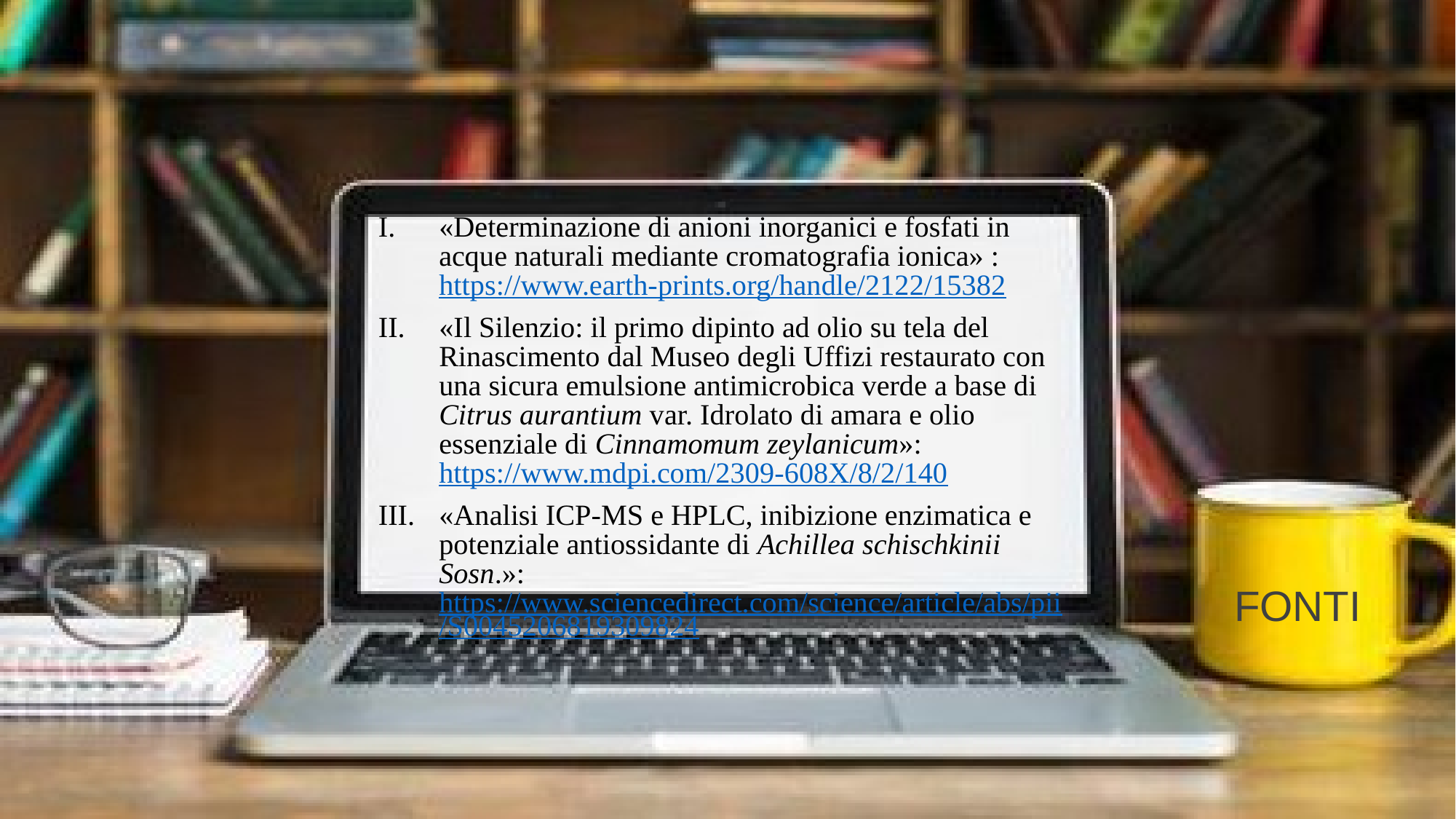

#

«Determinazione di anioni inorganici e fosfati in acque naturali mediante cromatografia ionica» : https://www.earth-prints.org/handle/2122/15382
«Il Silenzio: il primo dipinto ad olio su tela del Rinascimento dal Museo degli Uffizi restaurato con una sicura emulsione antimicrobica verde a base di Citrus aurantium var. Idrolato di amara e olio essenziale di Cinnamomum zeylanicum»: https://www.mdpi.com/2309-608X/8/2/140
«Analisi ICP-MS e HPLC, inibizione enzimatica e potenziale antiossidante di Achillea schischkinii Sosn.»: https://www.sciencedirect.com/science/article/abs/pii/S0045206819309824

FONTI